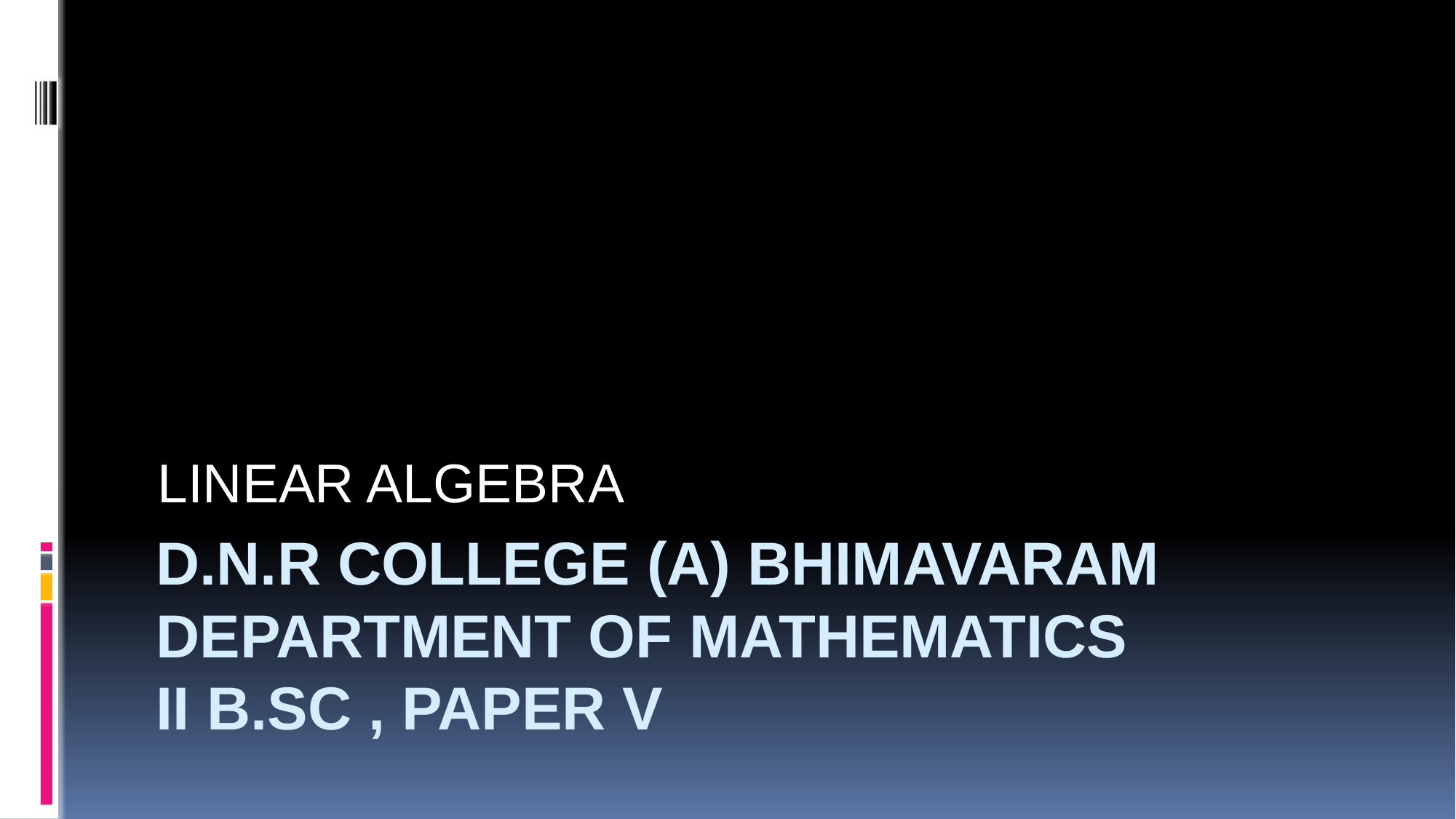

LINEAR ALGEBRA
# D.N.R COLLEGE (A) BHIMAVARAM DEPARTMENT OF MATHEMATICS II B.Sc , PAPER V